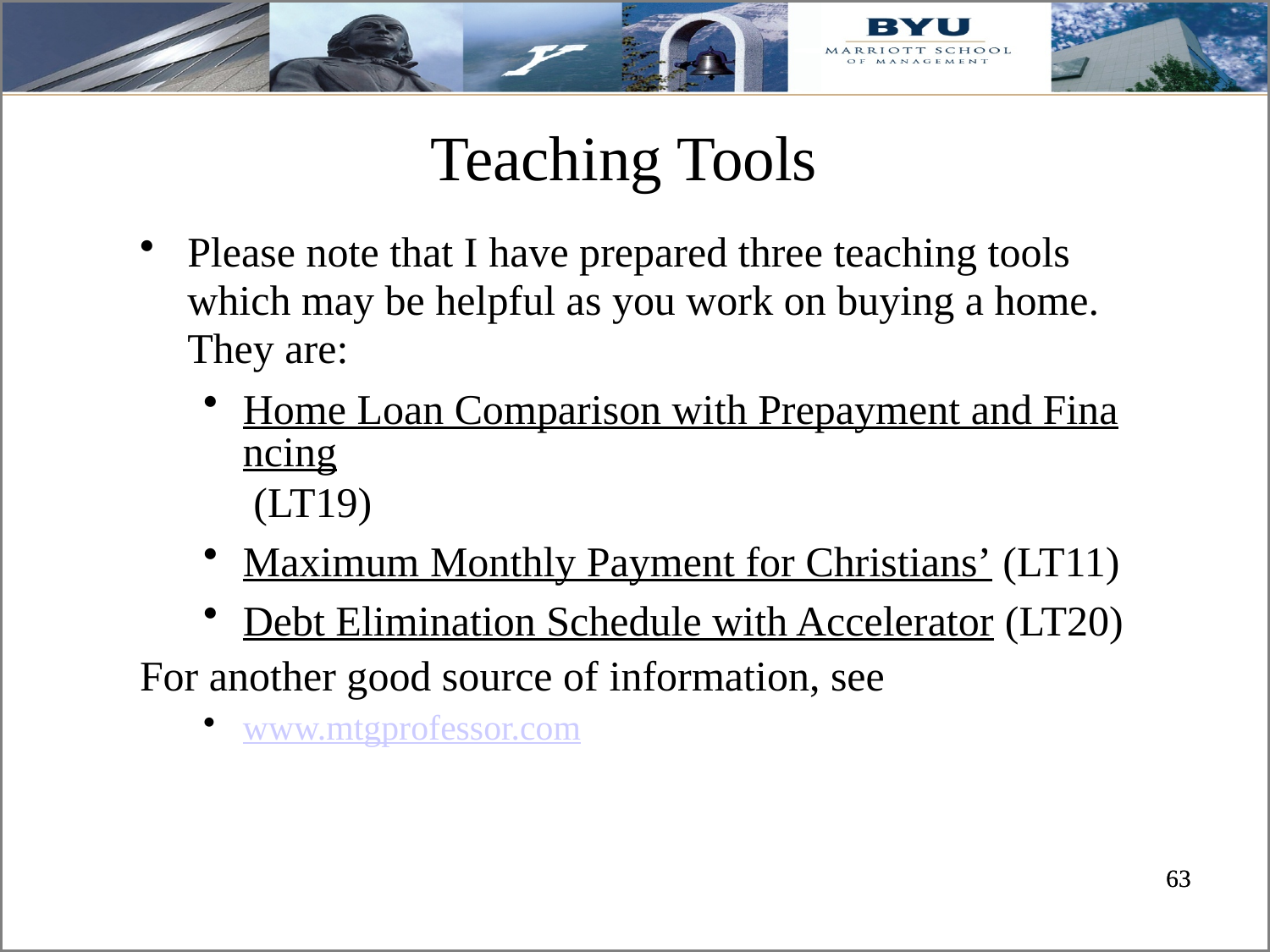

# Teaching Tools
Please note that I have prepared three teaching tools which may be helpful as you work on buying a home.  They are:
Home Loan Comparison with Prepayment and Financing (LT19)
Maximum Monthly Payment for Christians’ (LT11)
Debt Elimination Schedule with Accelerator (LT20)
For another good source of information, see
www.mtgprofessor.com

63